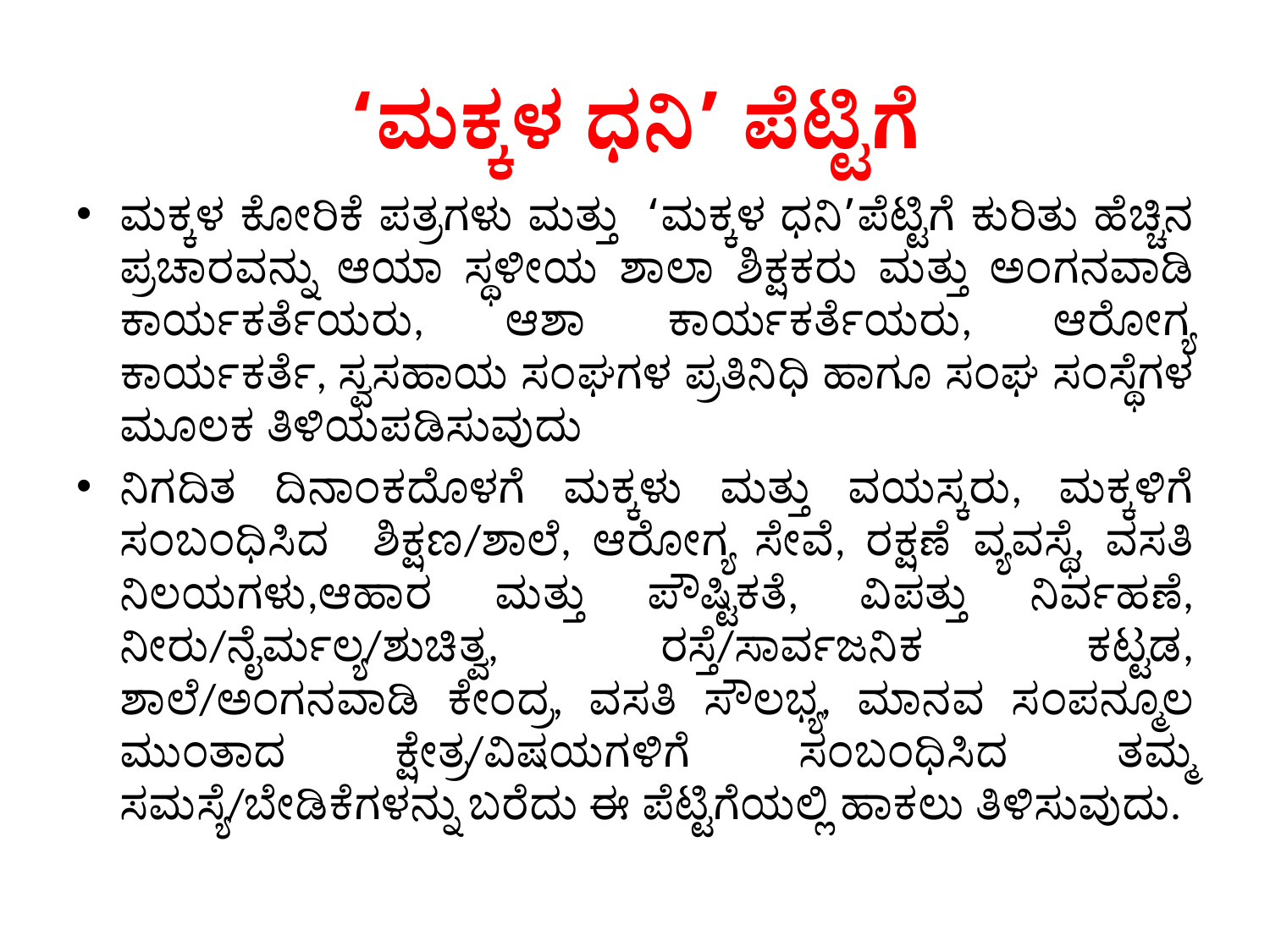

# ‘ಮಕ್ಕಳ ಧನಿ’ ಪೆಟ್ಟಿಗೆ
ಮಕ್ಕಳ ಕೋರಿಕೆ ಪತ್ರಗಳು ಮತ್ತು  ‘ಮಕ್ಕಳ ಧನಿ’ಪೆಟ್ಟಿಗೆ ಕುರಿತು ಹೆಚ್ಚಿನ ಪ್ರಚಾರವನ್ನು ಆಯಾ ಸ್ಥಳೀಯ ಶಾಲಾ ಶಿಕ್ಷಕರು ಮತ್ತು ಅಂಗನವಾಡಿ ಕಾರ್ಯಕರ್ತೆಯರು, ಆಶಾ ಕಾರ್ಯಕರ್ತೆಯರು, ಆರೋಗ್ಯ ಕಾರ್ಯಕರ್ತೆ, ಸ್ವಸಹಾಯ ಸಂಘಗಳ ಪ್ರತಿನಿಧಿ ಹಾಗೂ ಸಂಘ ಸಂಸ್ಥೆಗಳ ಮೂಲಕ ತಿಳಿಯಪಡಿಸುವುದು
ನಿಗದಿತ ದಿನಾಂಕದೊಳಗೆ ಮಕ್ಕಳು ಮತ್ತು ವಯಸ್ಕರು, ಮಕ್ಕಳಿಗೆ ಸಂಬಂಧಿಸಿದ  ಶಿಕ್ಷಣ/ಶಾಲೆ, ಆರೋಗ್ಯ ಸೇವೆ, ರಕ್ಷಣೆ ವ್ಯವಸ್ಥೆ, ವಸತಿ ನಿಲಯಗಳು,ಆಹಾರ ಮತ್ತು ಪೌಷ್ಟಿಕತೆ, ವಿಪತ್ತು ನಿರ್ವಹಣೆ, ನೀರು/ನೈರ್ಮಲ್ಯ/ಶುಚಿತ್ವ, ರಸ್ತೆ/ಸಾರ್ವಜನಿಕ ಕಟ್ಟಡ, ಶಾಲೆ/ಅಂಗನವಾಡಿ ಕೇಂದ್ರ, ವಸತಿ ಸೌಲಭ್ಯ, ಮಾನವ ಸಂಪನ್ಮೂಲ ಮುಂತಾದ ಕ್ಷೇತ್ರ/ವಿಷಯಗಳಿಗೆ ಸಂಬಂಧಿಸಿದ ತಮ್ಮ ಸಮಸ್ಯೆ/ಬೇಡಿಕೆಗಳನ್ನು ಬರೆದು ಈ ಪೆಟ್ಟಿಗೆಯಲ್ಲಿ ಹಾಕಲು ತಿಳಿಸುವುದು.